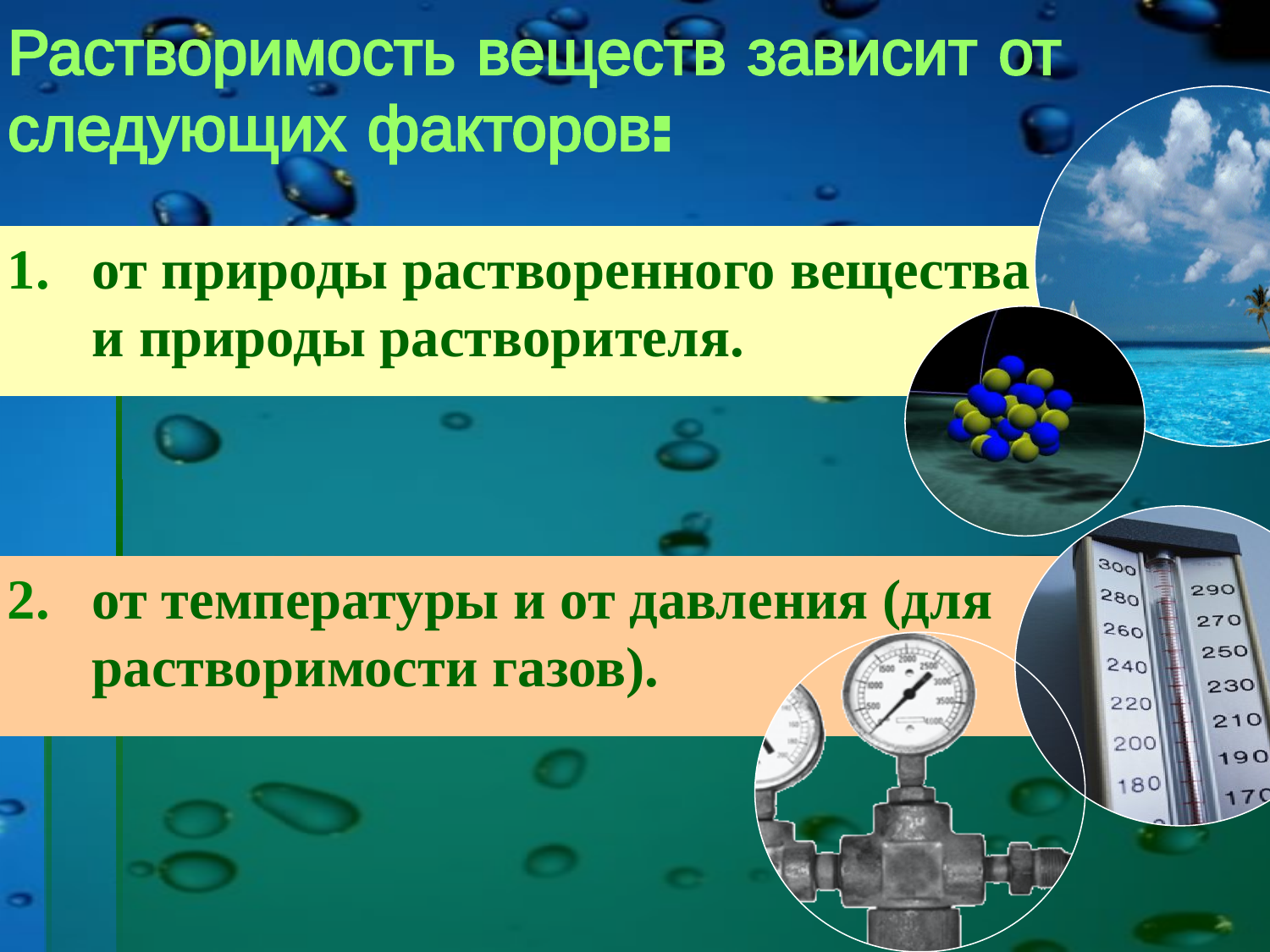

# Растворимость веществ зависит от следующих факторов:

от природы растворенного вещества и природы растворителя.

от температуры и от давления (для растворимости газов).